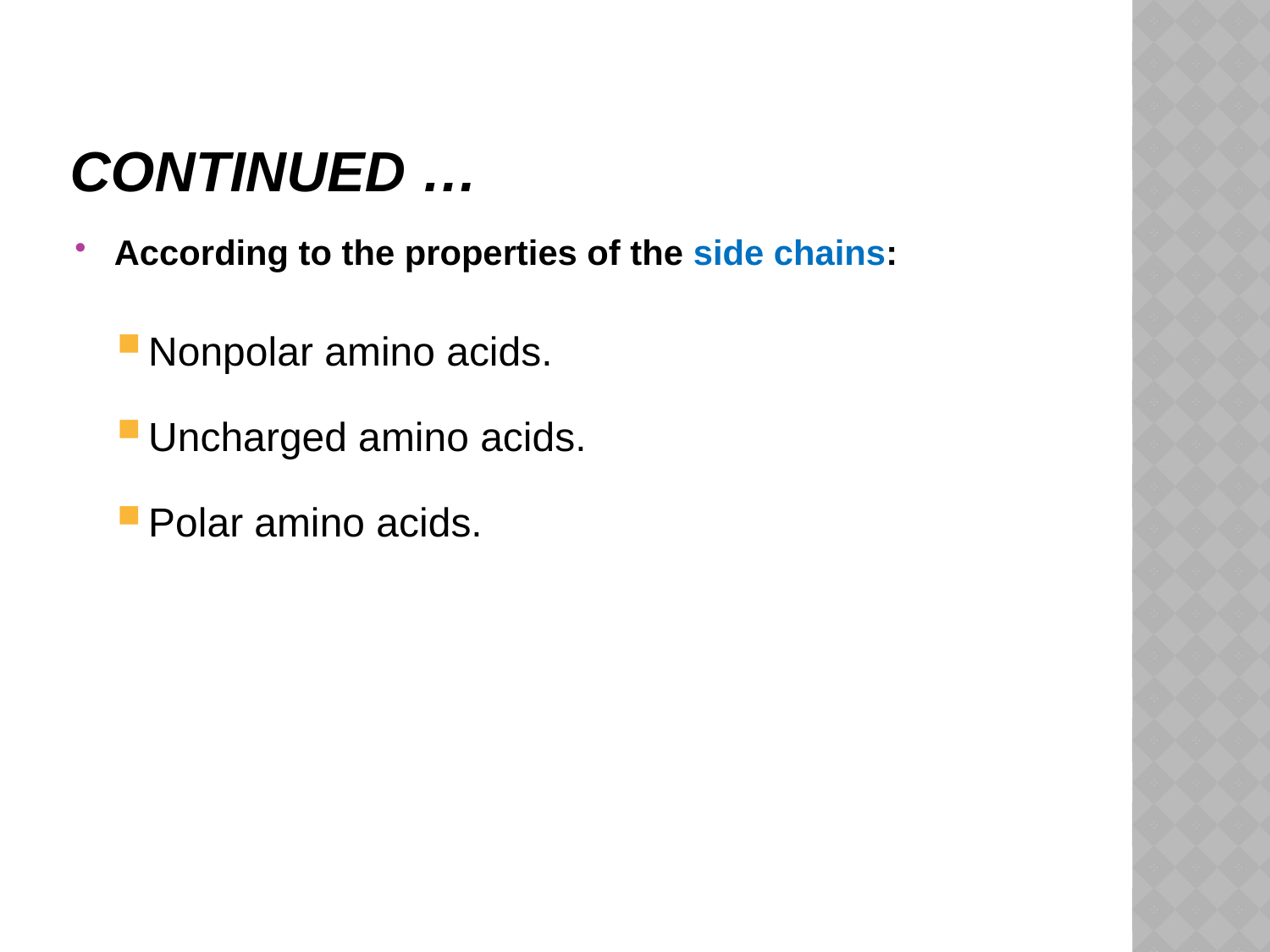

# Continued …
According to the properties of the side chains:

Nonpolar amino acids.

Uncharged amino acids.

Polar amino acids.